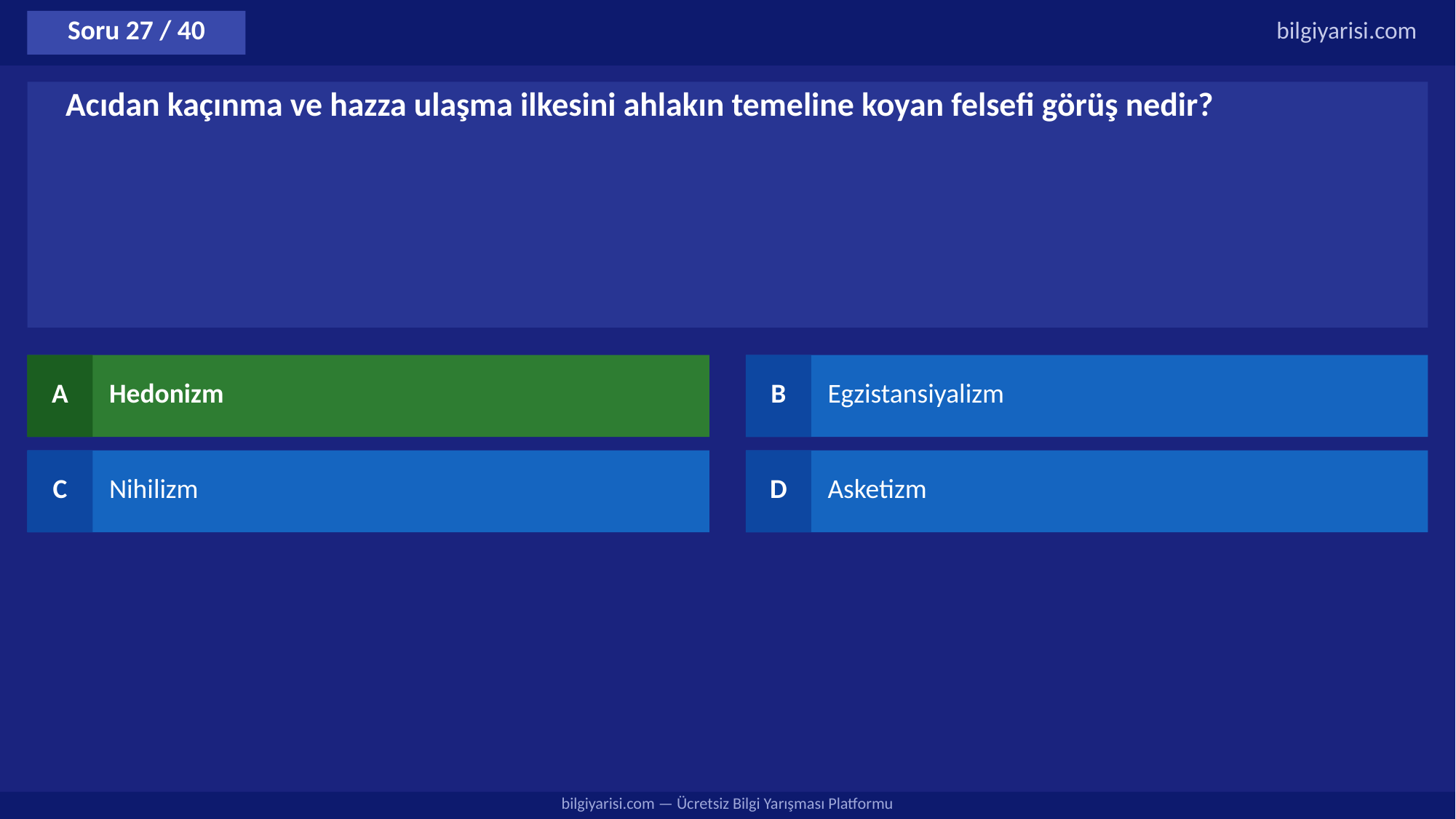

Soru 27 / 40
bilgiyarisi.com

Acıdan kaçınma ve hazza ulaşma ilkesini ahlakın temeline koyan felsefi görüş nedir?

A
Hedonizm

B
Egzistansiyalizm

C
Nihilizm

D
Asketizm
bilgiyarisi.com — Ücretsiz Bilgi Yarışması Platformu